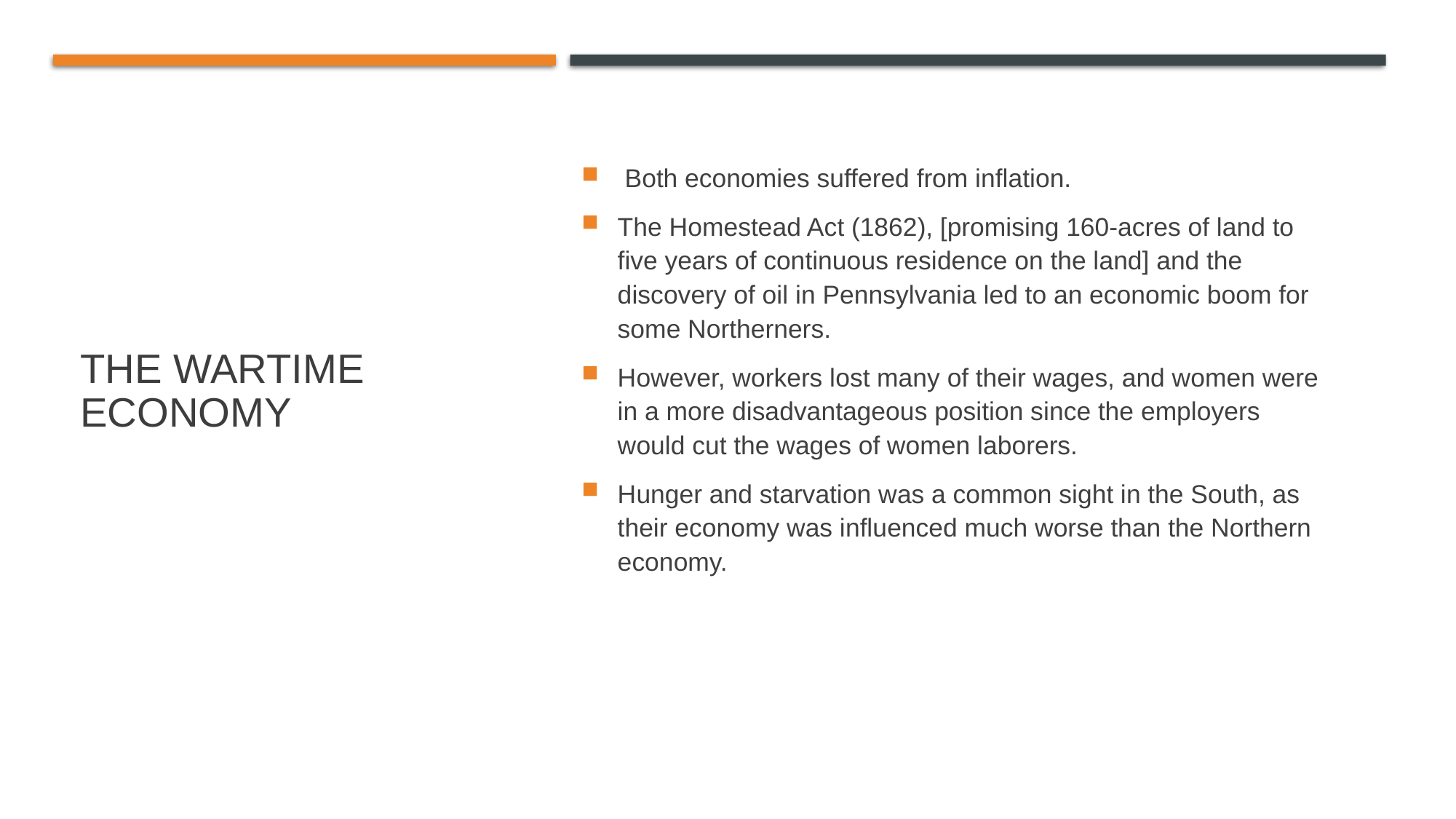

# The wartime Economy
 Both economies suffered from inflation.
The Homestead Act (1862), [promising 160-acres of land to five years of continuous residence on the land] and the discovery of oil in Pennsylvania led to an economic boom for some Northerners.
However, workers lost many of their wages, and women were in a more disadvantageous position since the employers would cut the wages of women laborers.
Hunger and starvation was a common sight in the South, as their economy was influenced much worse than the Northern economy.